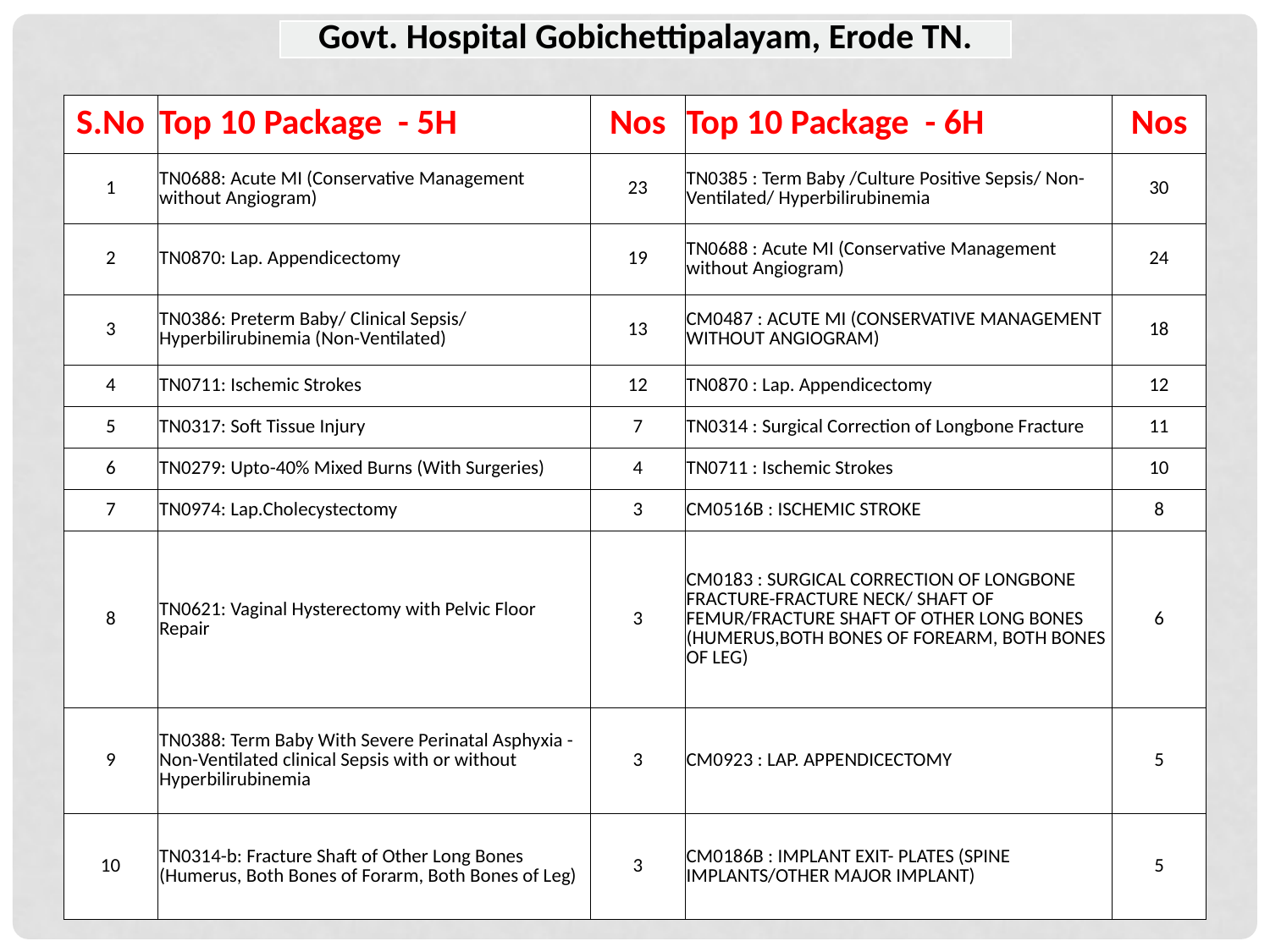

| Govt. Hospital Gobichettipalayam, Erode TN. |
| --- |
| S.No | Top 10 Package - 5H | Nos | Top 10 Package - 6H | Nos |
| --- | --- | --- | --- | --- |
| 1 | TN0688: Acute MI (Conservative Management without Angiogram) | 23 | TN0385 : Term Baby /Culture Positive Sepsis/ Non-Ventilated/ Hyperbilirubinemia | 30 |
| 2 | TN0870: Lap. Appendicectomy | 19 | TN0688 : Acute MI (Conservative Management without Angiogram) | 24 |
| 3 | TN0386: Preterm Baby/ Clinical Sepsis/ Hyperbilirubinemia (Non-Ventilated) | 13 | CM0487 : ACUTE MI (CONSERVATIVE MANAGEMENT WITHOUT ANGIOGRAM) | 18 |
| 4 | TN0711: Ischemic Strokes | 12 | TN0870 : Lap. Appendicectomy | 12 |
| 5 | TN0317: Soft Tissue Injury | 7 | TN0314 : Surgical Correction of Longbone Fracture | 11 |
| 6 | TN0279: Upto-40% Mixed Burns (With Surgeries) | 4 | TN0711 : Ischemic Strokes | 10 |
| 7 | TN0974: Lap.Cholecystectomy | 3 | CM0516B : ISCHEMIC STROKE | 8 |
| 8 | TN0621: Vaginal Hysterectomy with Pelvic Floor Repair | 3 | CM0183 : SURGICAL CORRECTION OF LONGBONE FRACTURE-FRACTURE NECK/ SHAFT OF FEMUR/FRACTURE SHAFT OF OTHER LONG BONES (HUMERUS,BOTH BONES OF FOREARM, BOTH BONES OF LEG) | 6 |
| 9 | TN0388: Term Baby With Severe Perinatal Asphyxia - Non-Ventilated clinical Sepsis with or without Hyperbilirubinemia | 3 | CM0923 : LAP. APPENDICECTOMY | 5 |
| 10 | TN0314-b: Fracture Shaft of Other Long Bones (Humerus, Both Bones of Forarm, Both Bones of Leg) | 3 | CM0186B : IMPLANT EXIT- PLATES (SPINE IMPLANTS/OTHER MAJOR IMPLANT) | 5 |